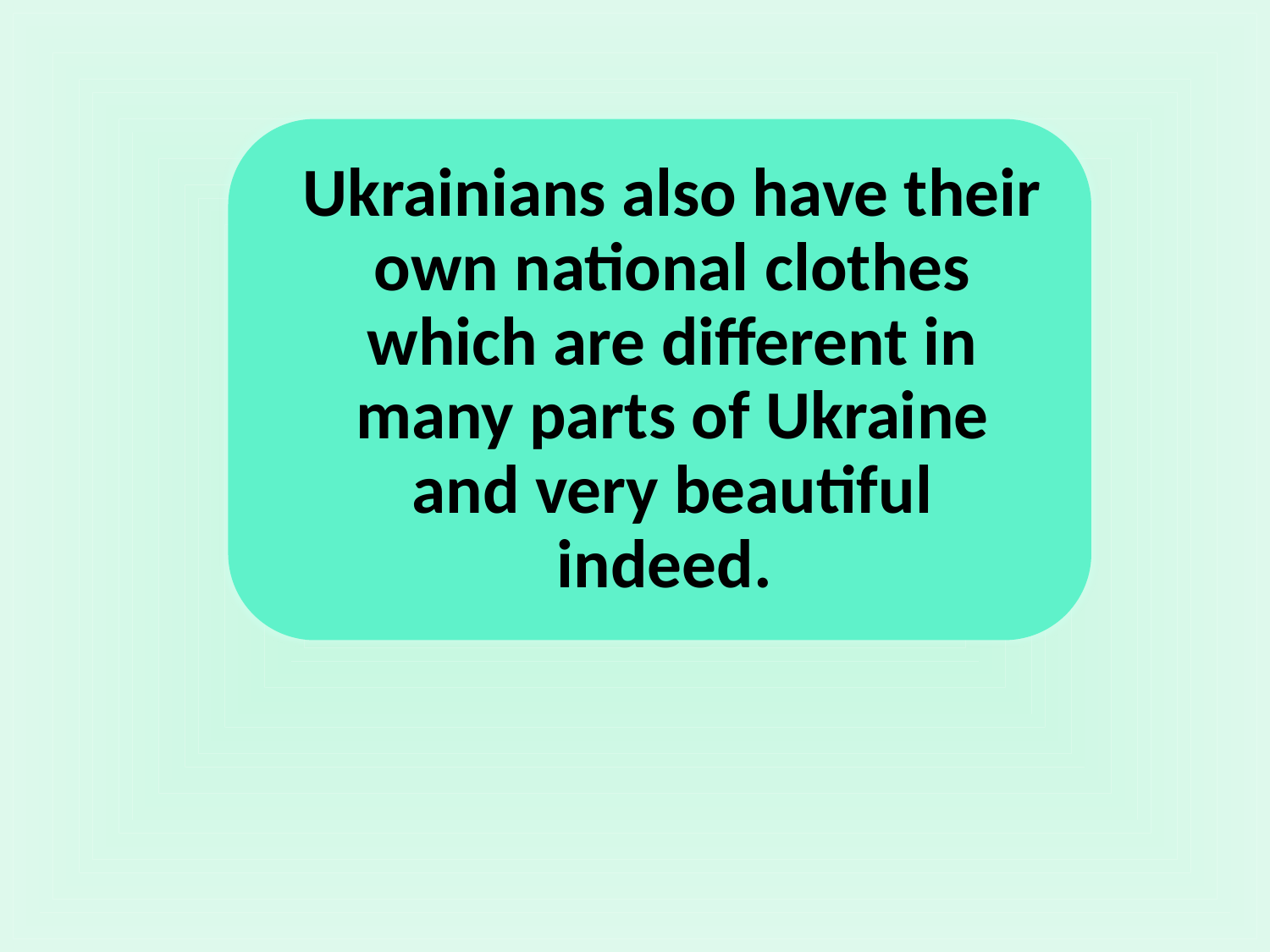

Ukrainians also have their own national clothes which are different in many parts of Ukraine and very beautiful indeed.